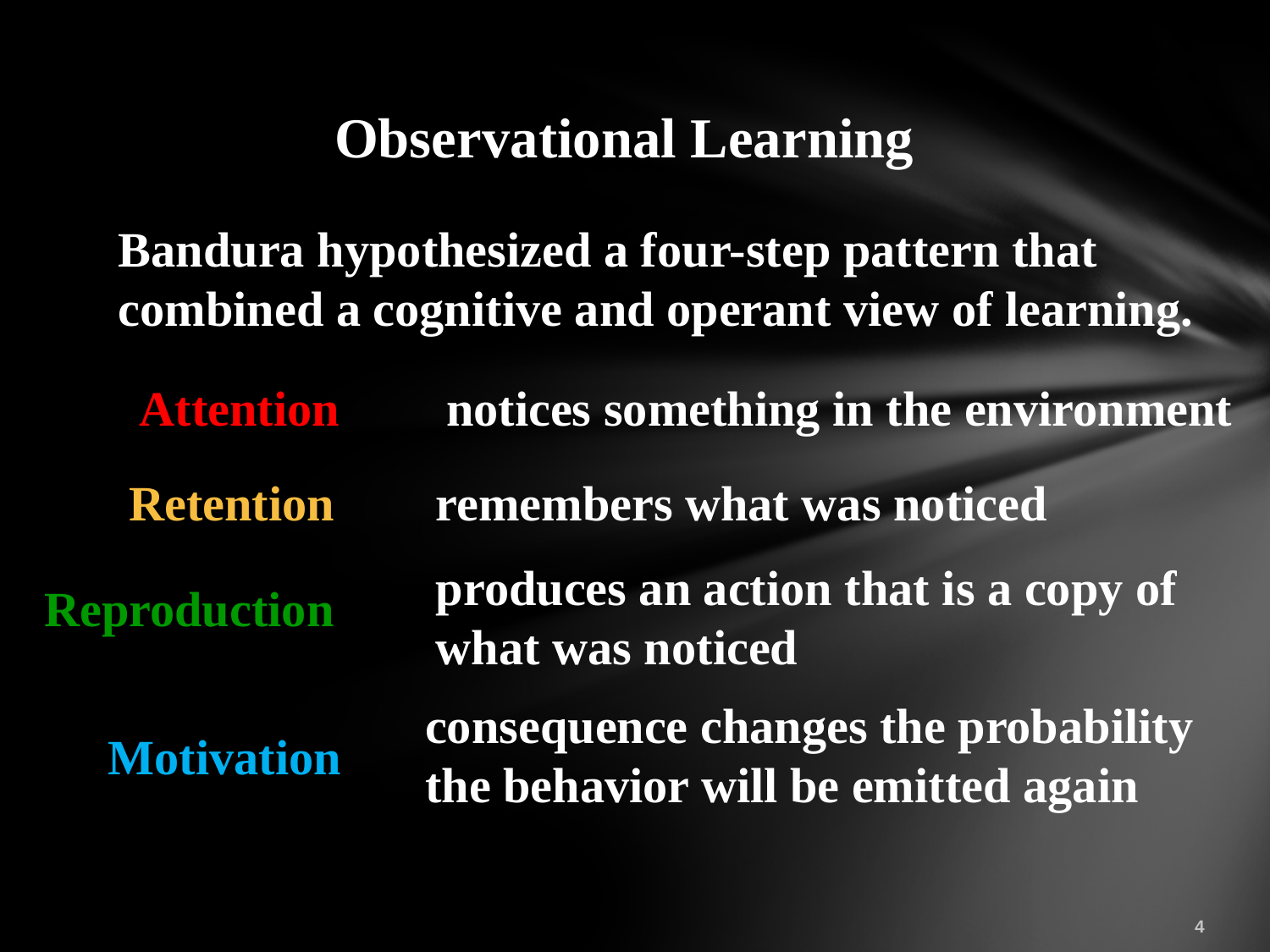

Observational Learning
Bandura hypothesized a four-step pattern that combined a cognitive and operant view of learning.
Attention
notices something in the environment
Retention
remembers what was noticed
produces an action that is a copy of what was noticed
Reproduction
consequence changes the probability the behavior will be emitted again
Motivation
4